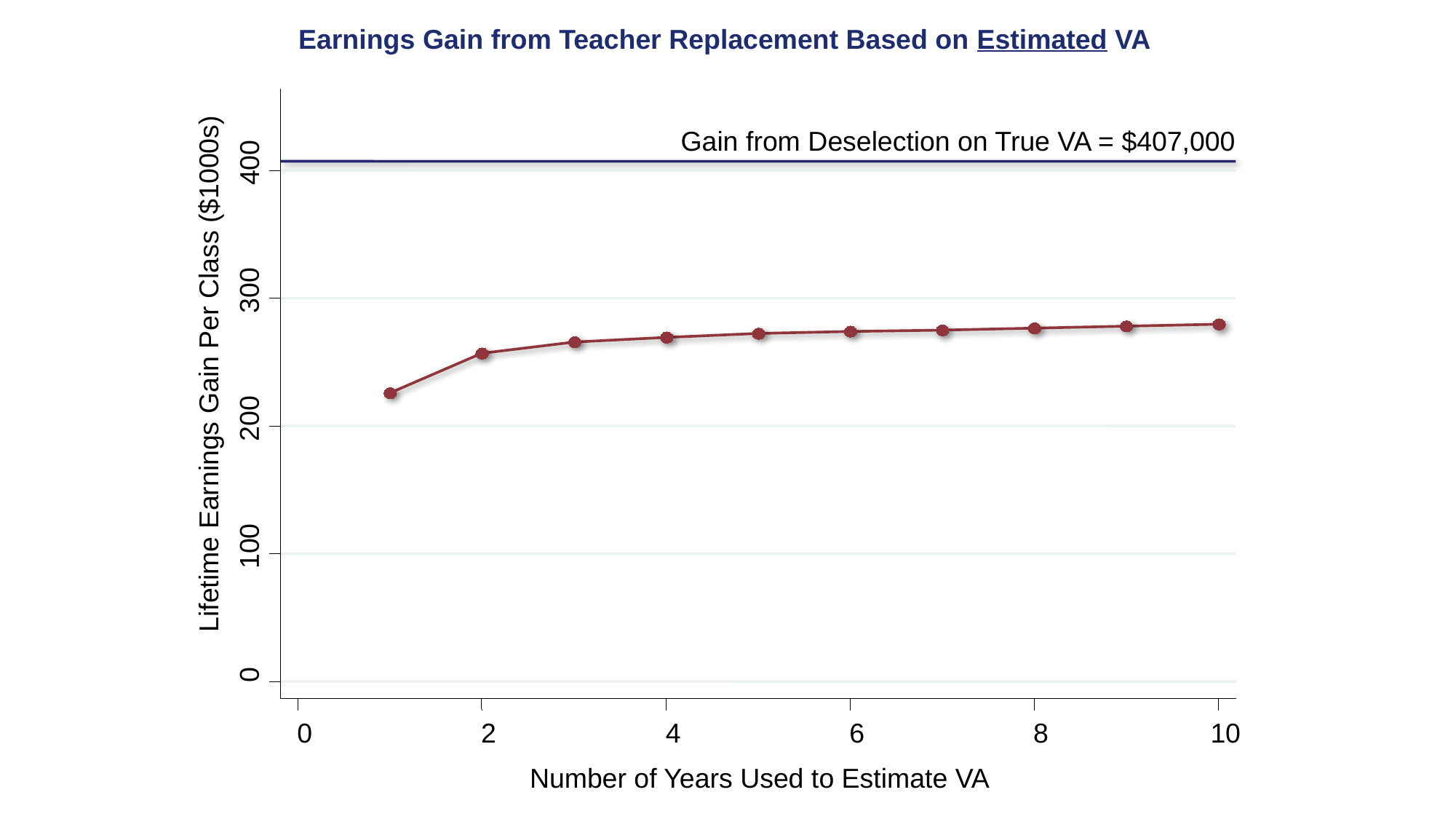

Earnings Gain from Teacher Replacement Based on Estimated VA

	        Gain from Deselection on True VA = $407,000
400

300

Lifetime Earnings Gain Per Class ($1000s)

200

100

0

0
2
4
6
8
10
Number of Years Used to Estimate VA